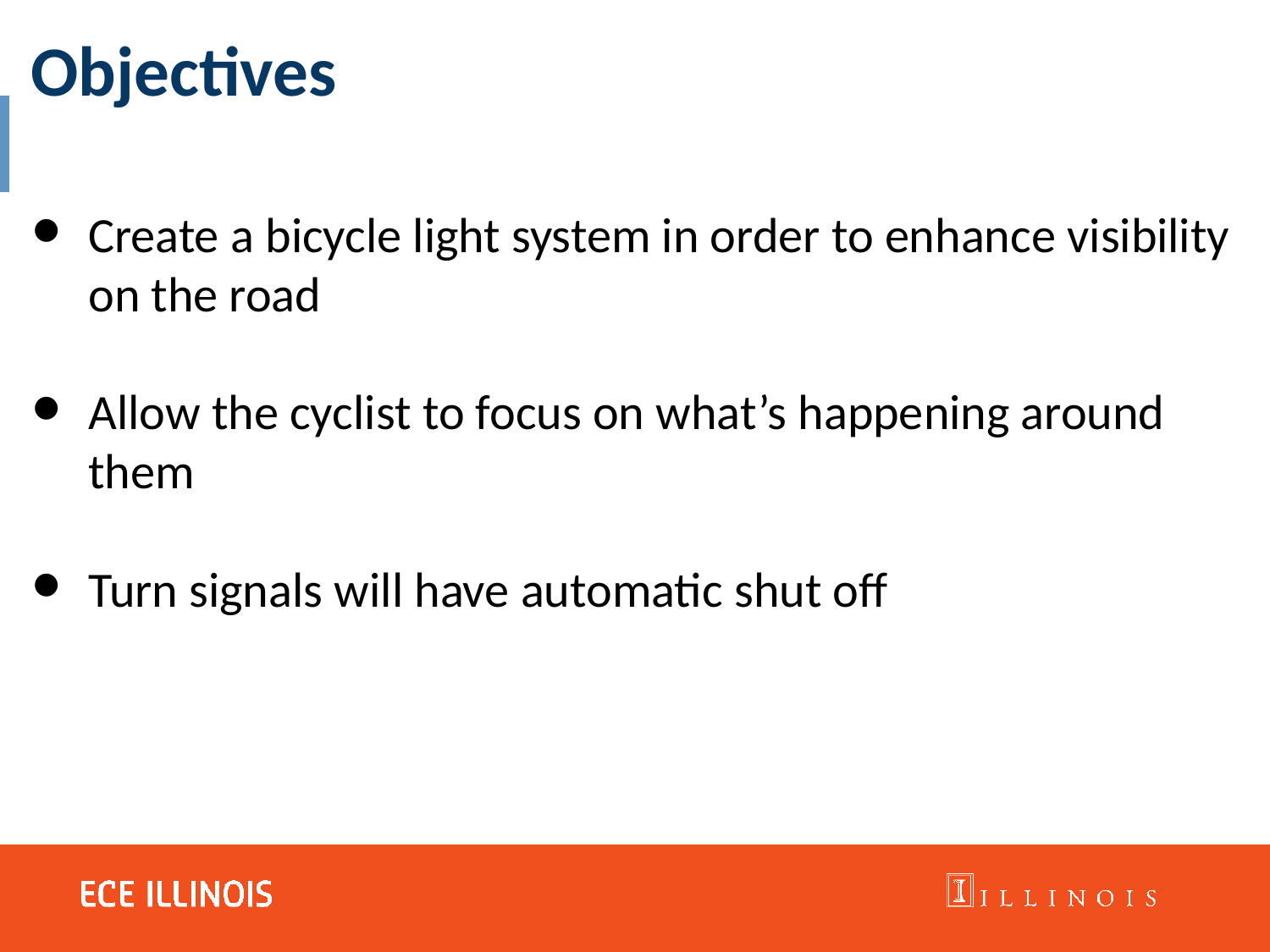

Objectives
Create a bicycle light system in order to enhance visibility on the road

Allow the cyclist to focus on what’s happening around them

Turn signals will have automatic shut off